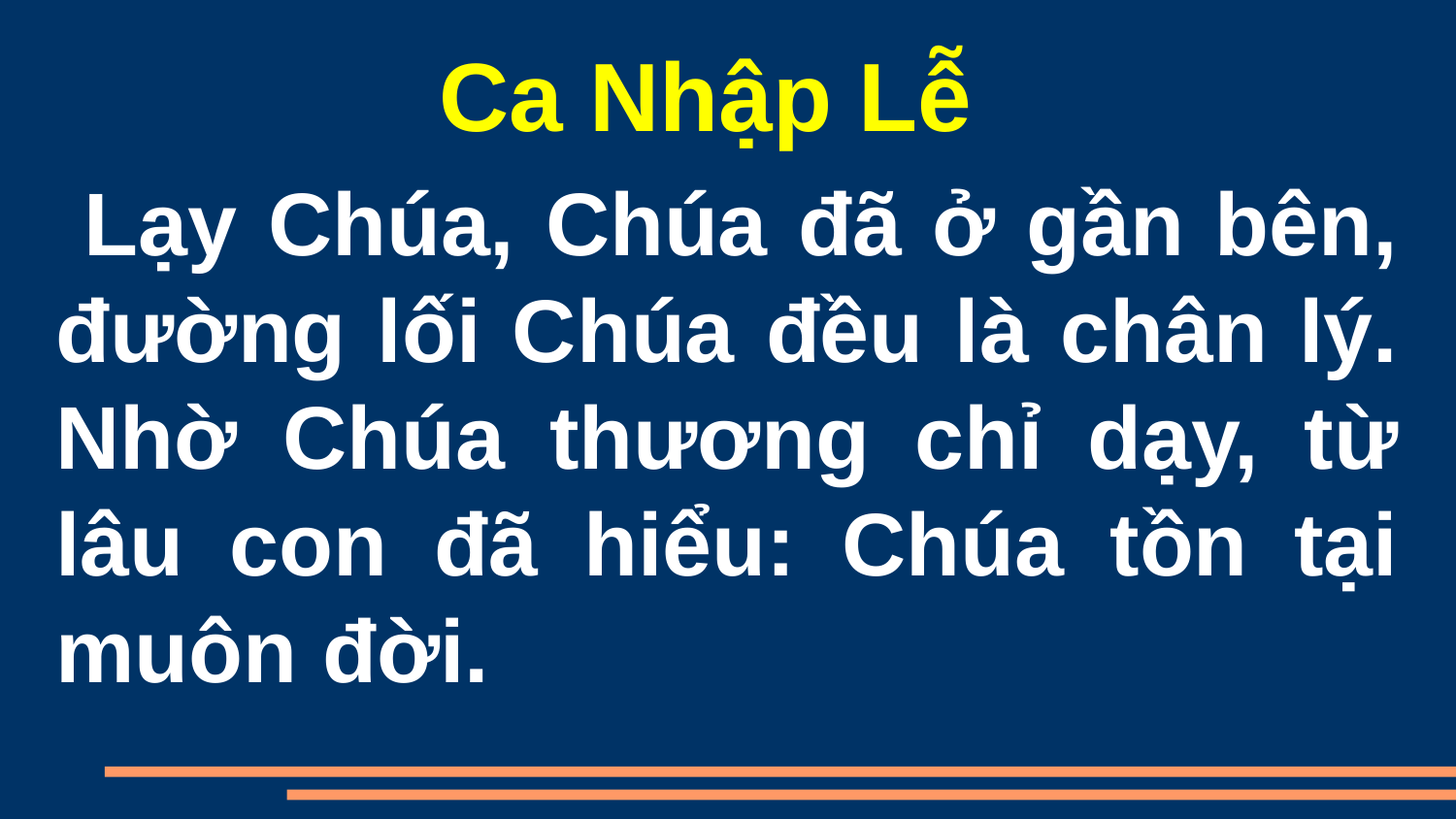

Ca Nhập Lễ
 Lạy Chúa, Chúa đã ở gần bên, đường lối Chúa đều là chân lý. Nhờ Chúa thương chỉ dạy, từ lâu con đã hiểu: Chúa tồn tại muôn đời.